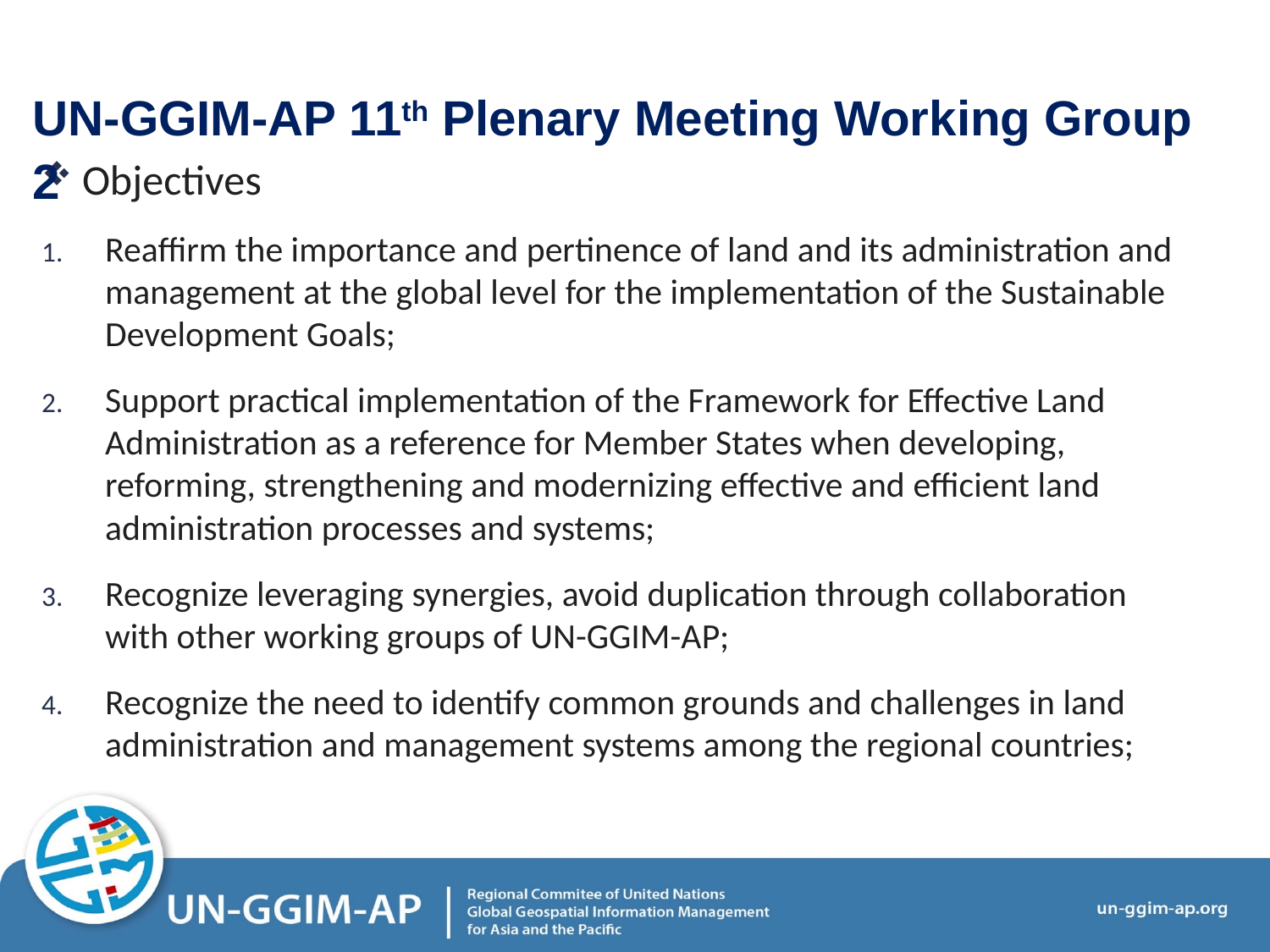

UN-GGIM-AP 11th Plenary Meeting Working Group 2
 Objectives
Reaffirm the importance and pertinence of land and its administration and management at the global level for the implementation of the Sustainable Development Goals;
Support practical implementation of the Framework for Effective Land Administration as a reference for Member States when developing, reforming, strengthening and modernizing effective and efficient land administration processes and systems;
Recognize leveraging synergies, avoid duplication through collaboration with other working groups of UN-GGIM-AP;
Recognize the need to identify common grounds and challenges in land administration and management systems among the regional countries;